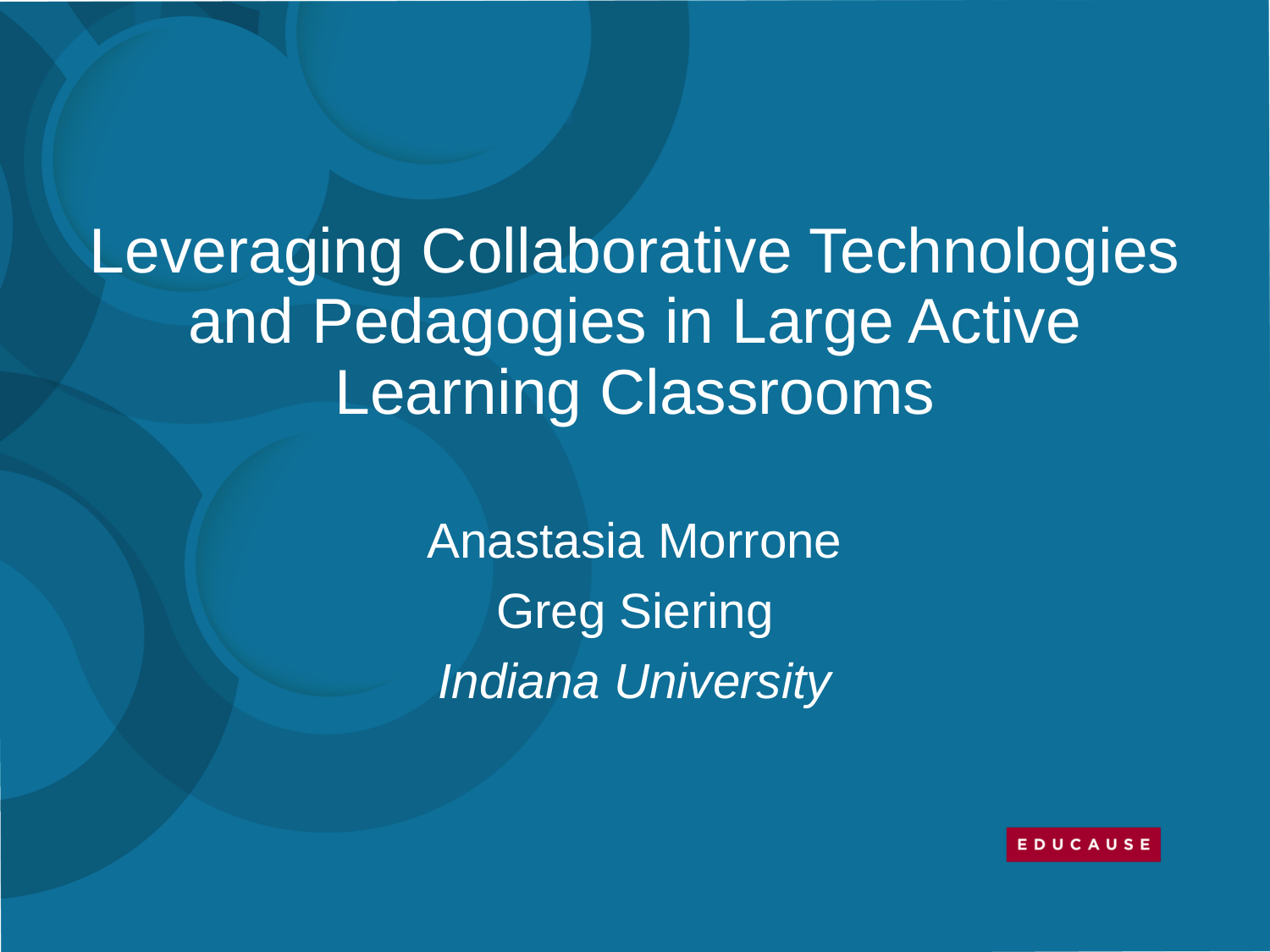

# Leveraging Collaborative Technologies and Pedagogies in Large Active Learning Classrooms Anastasia Morrone Greg Siering Indiana University